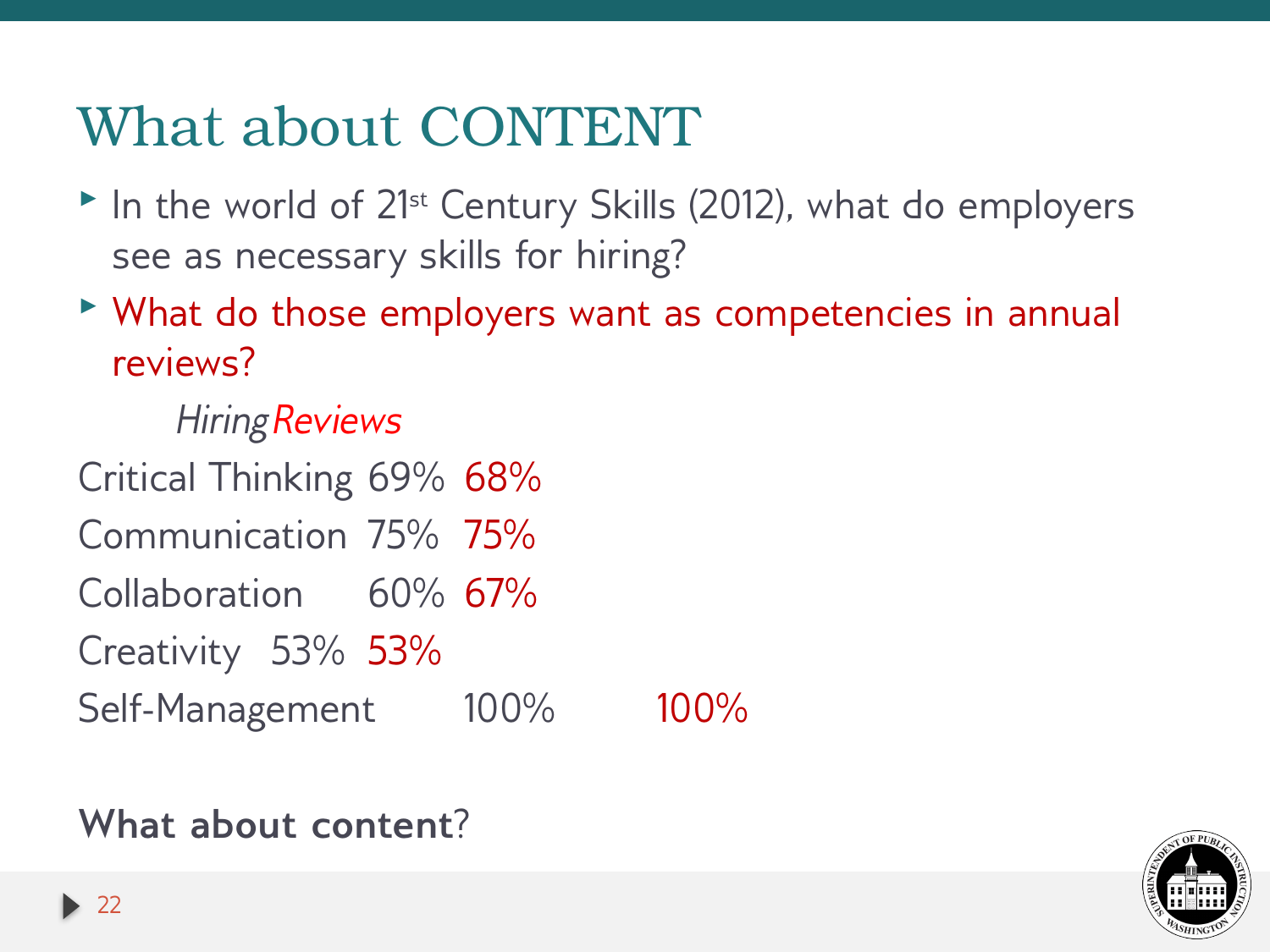

# What about CONTENT
In the world of 21st Century Skills (2012), what do employers see as necessary skills for hiring?
What do those employers want as competencies in annual reviews?
				Hiring		Reviews
Critical Thinking		69%		68%
Communication		75%		75%
Collaboration		60%		67%
Creativity			53%		53%
Self-Management		100%		100%

What about content?

22